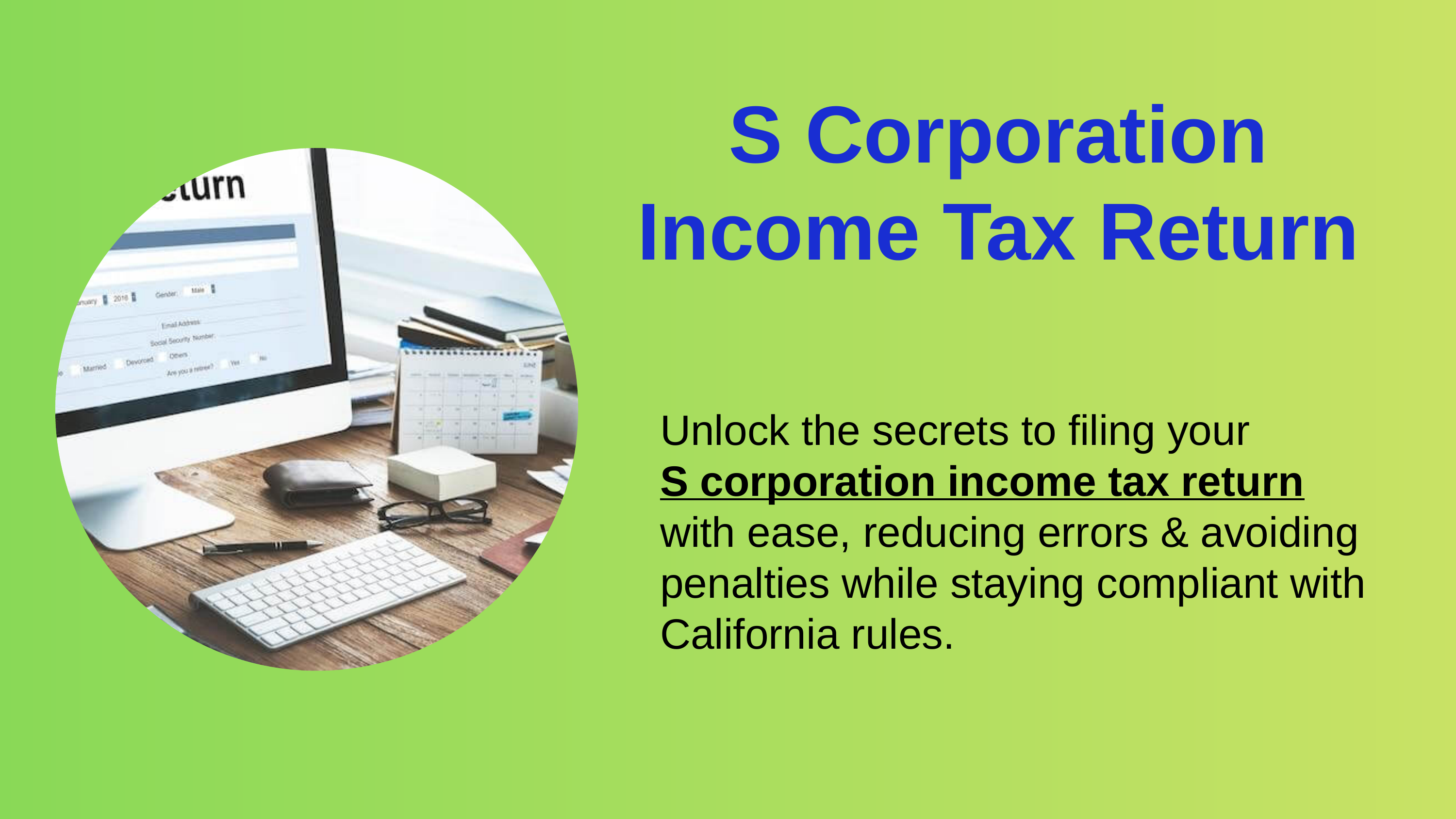

S Corporation Income Tax Return

Unlock the secrets to filing your S corporation income tax return with ease, reducing errors & avoiding penalties while staying compliant with California rules.